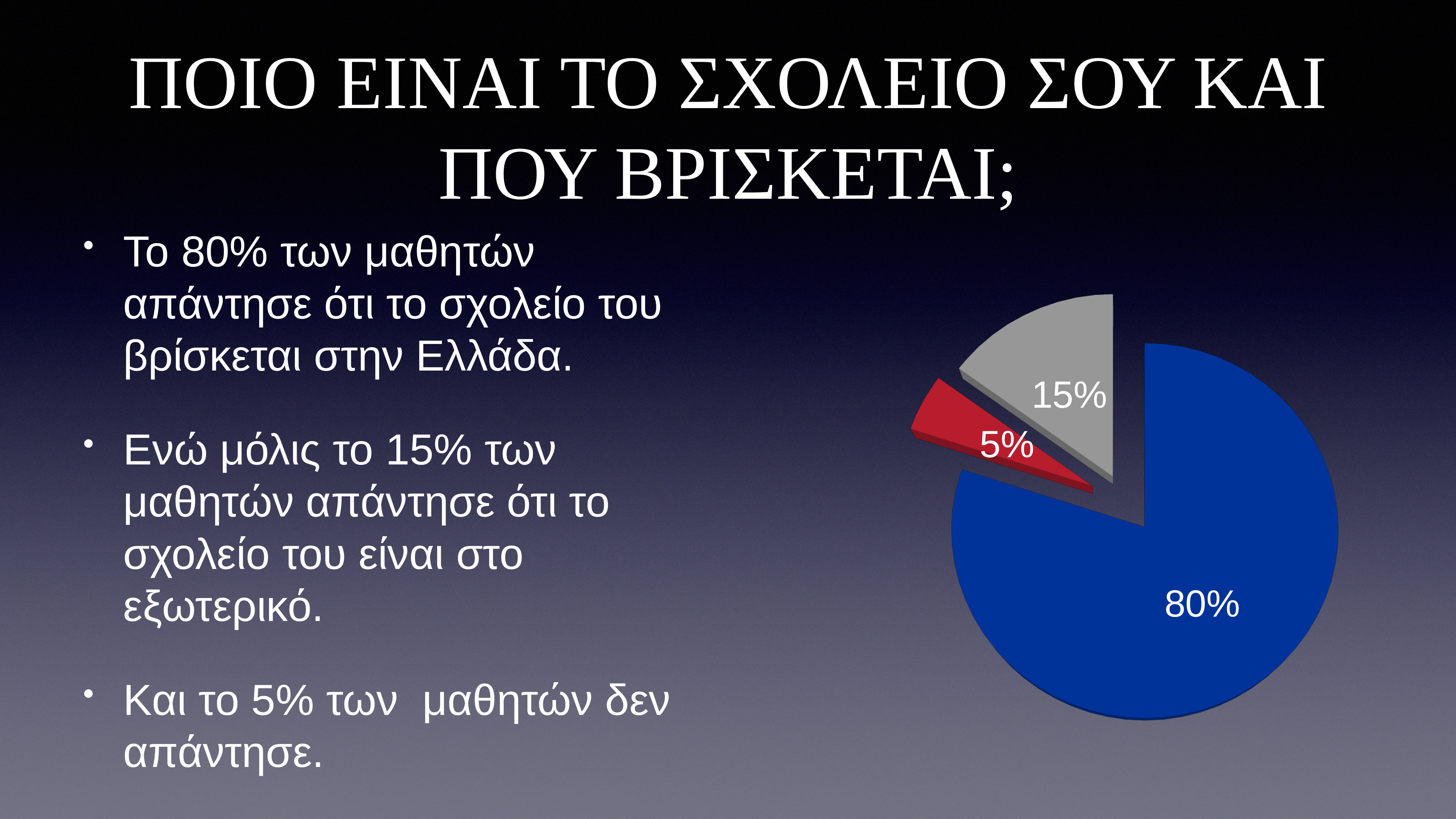

# ΠΟΙΟ ΕΙΝΑΙ ΤΟ ΣΧΟΛΕΙΟ ΣΟΥ ΚΑΙ ΠΟΥ ΒΡΙΣΚΕΤΑΙ;
Το 80% των μαθητών απάντησε ότι το σχολείο του βρίσκεται στην Ελλάδα.
Ενώ μόλις το 15% των μαθητών απάντησε ότι το σχολείο του είναι στο εξωτερικό.
Και το 5% των  μαθητών δεν απάντησε.

[unsupported chart]